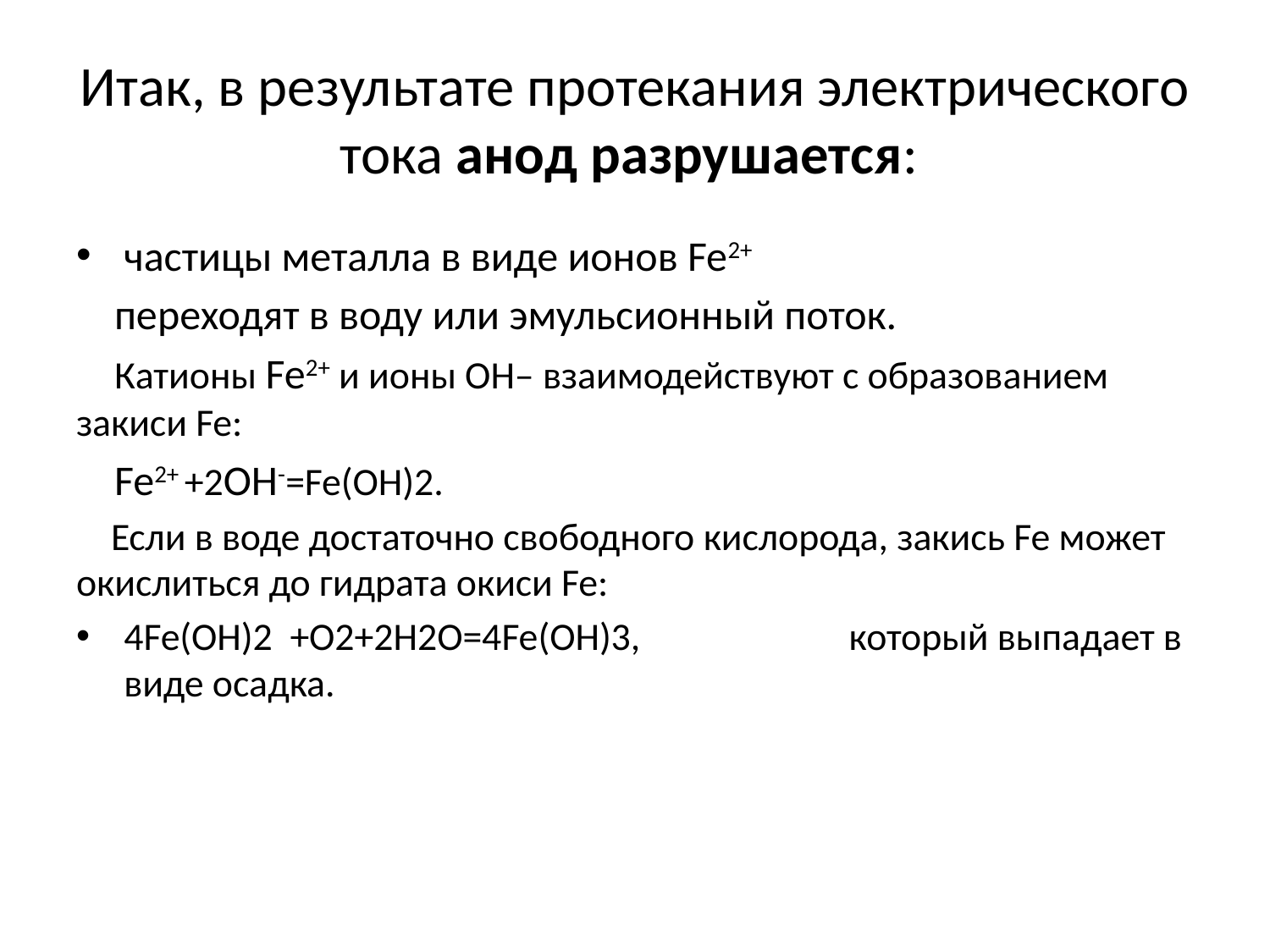

# Итак, в результате протекания электрического тока анод разрушается:
частицы металла в виде ионов Fe2+
    переходят в воду или эмульсионный поток.
    Катионы Fe2+ и ионы ОН– взаимодействуют с образованием закиси Fe:
    Fe2+ +2OH-=Fe(OH)2.
    Если в воде достаточно свободного кислорода, закись Fe может окислиться до гидрата окиси Fe:
4Fe(OH)2  +О2+2Н2О=4Fe(OH)3,                        который выпадает в виде осадка.